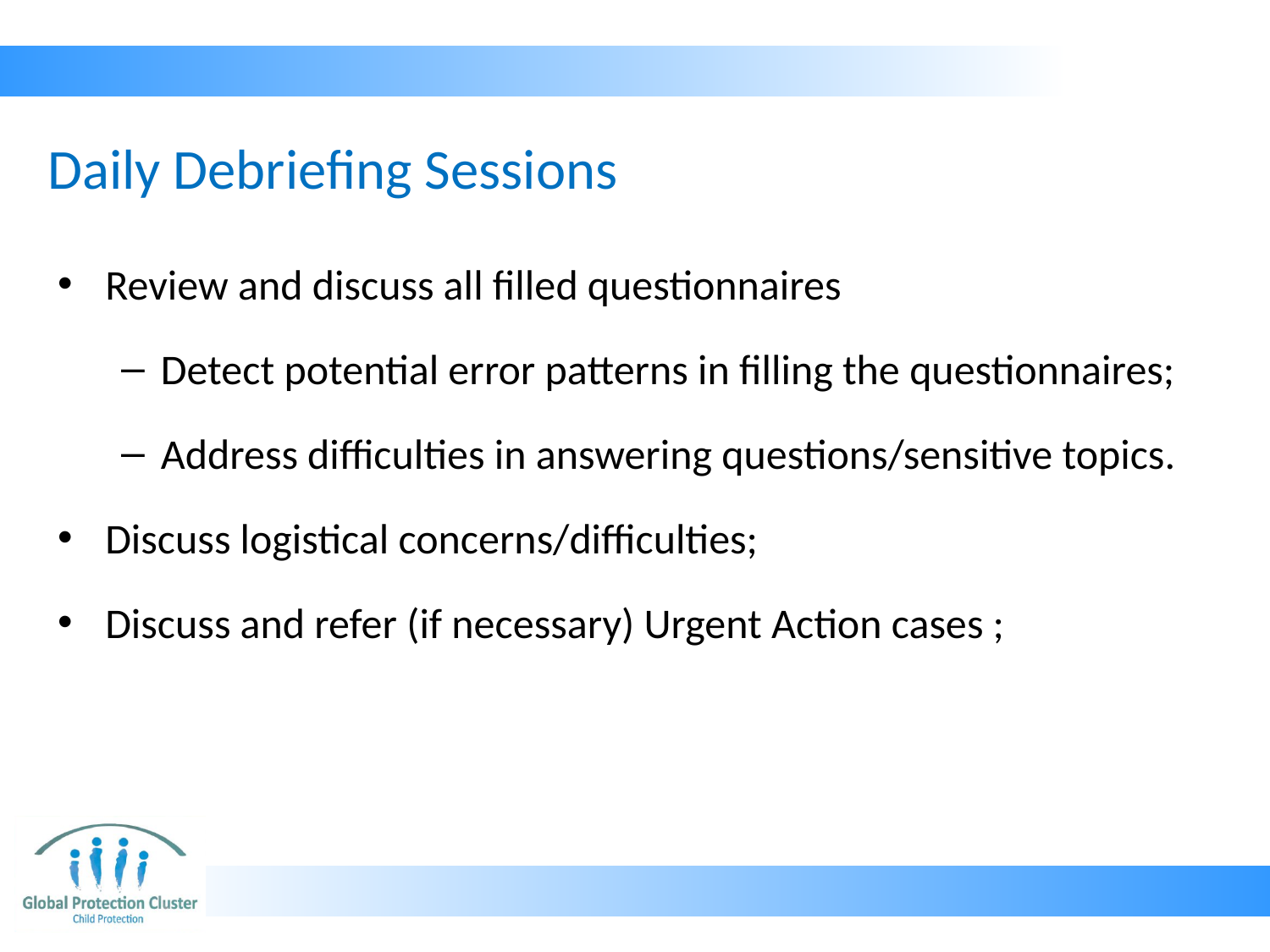

# Daily Debriefing Sessions
Review and discuss all filled questionnaires
Detect potential error patterns in filling the questionnaires;
Address difficulties in answering questions/sensitive topics.
Discuss logistical concerns/difficulties;
Discuss and refer (if necessary) Urgent Action cases ;